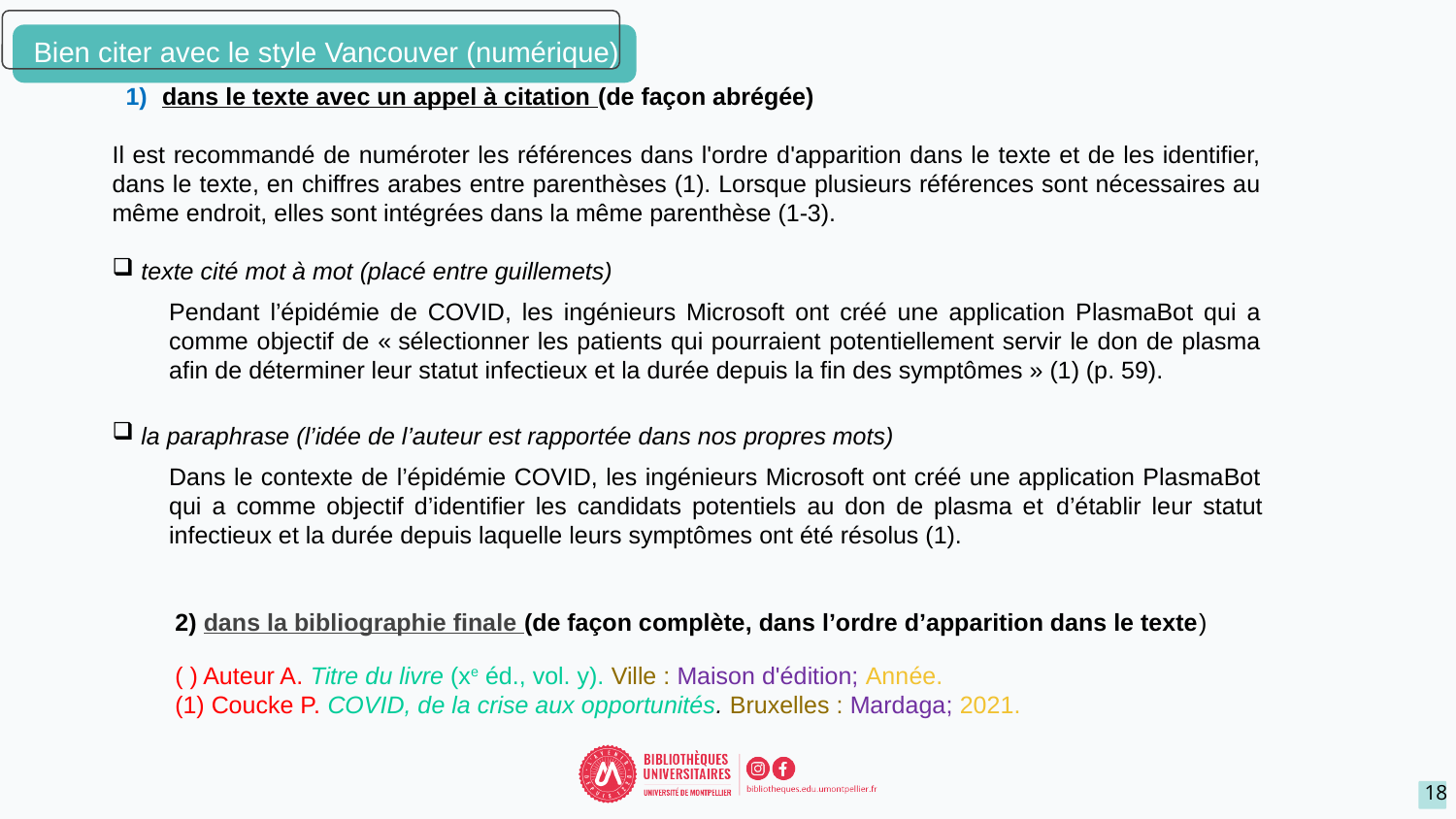

# Bien citer avec le style Vancouver (numérique)
dans le texte avec un appel à citation (de façon abrégée)

Il est recommandé de numéroter les références dans l'ordre d'apparition dans le texte et de les identifier, dans le texte, en chiffres arabes entre parenthèses (1). Lorsque plusieurs références sont nécessaires au même endroit, elles sont intégrées dans la même parenthèse (1-3).

texte cité mot à mot (placé entre guillemets)
Pendant l’épidémie de COVID, les ingénieurs Microsoft ont créé une application PlasmaBot qui a comme objectif de « sélectionner les patients qui pourraient potentiellement servir le don de plasma afin de déterminer leur statut infectieux et la durée depuis la fin des symptômes » (1) (p. 59).
la paraphrase (l’idée de l’auteur est rapportée dans nos propres mots)
Dans le contexte de l’épidémie COVID, les ingénieurs Microsoft ont créé une application PlasmaBot qui a comme objectif d’identifier les candidats potentiels au don de plasma et d’établir leur statut infectieux et la durée depuis laquelle leurs symptômes ont été résolus (1).

2) dans la bibliographie finale (de façon complète, dans l’ordre d’apparition dans le texte)
( ) Auteur A. Titre du livre (xe éd., vol. y). Ville : Maison d'édition; Année.
(1) Coucke P. COVID, de la crise aux opportunités. Bruxelles : Mardaga; 2021.